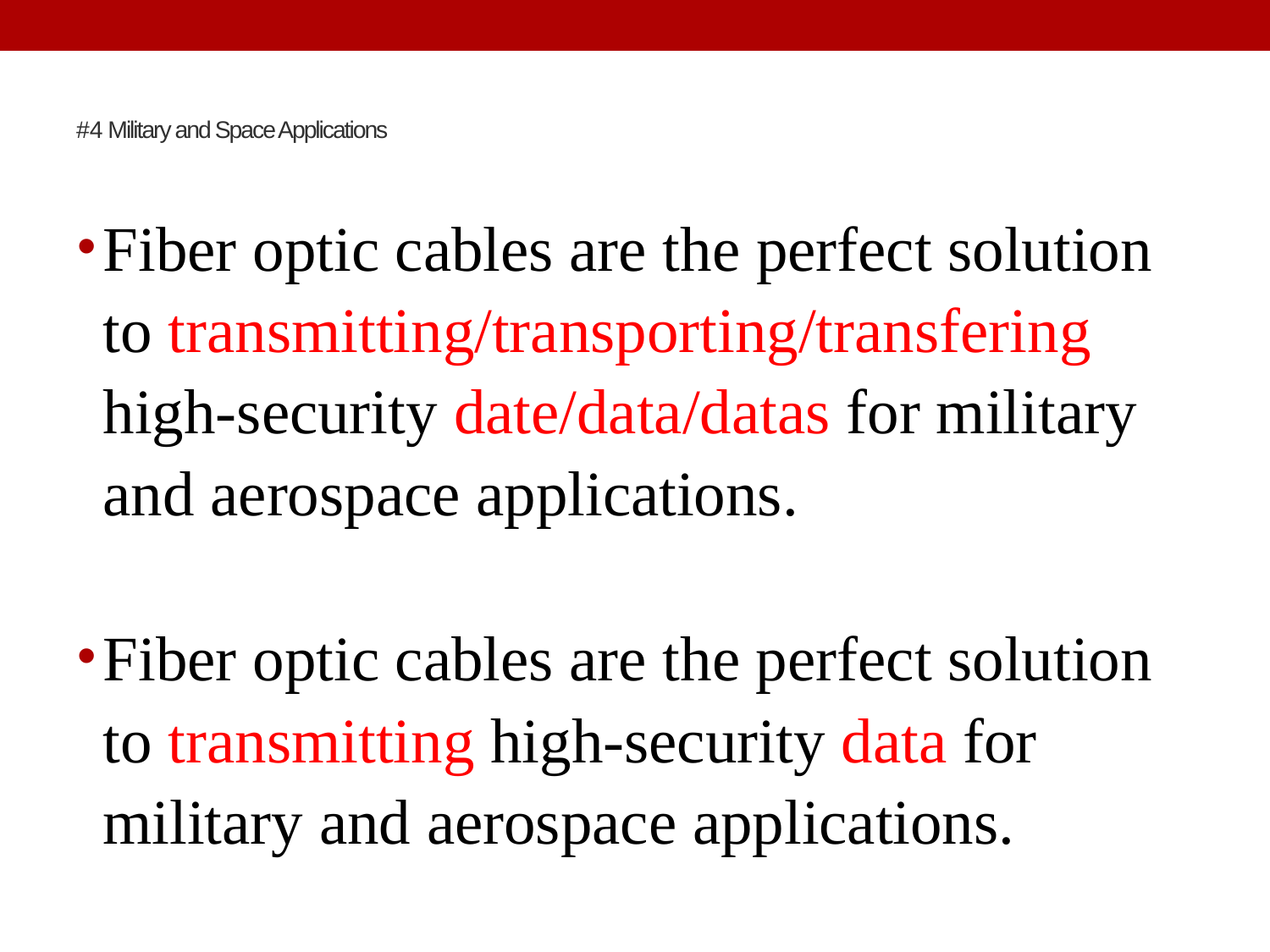

# #4 Military and Space Applications
Fiber optic cables are the perfect solution to transmitting/transporting/transfering high-security date/data/datas for military and aerospace applications.

Fiber optic cables are the perfect solution to transmitting high-security data for military and aerospace applications.